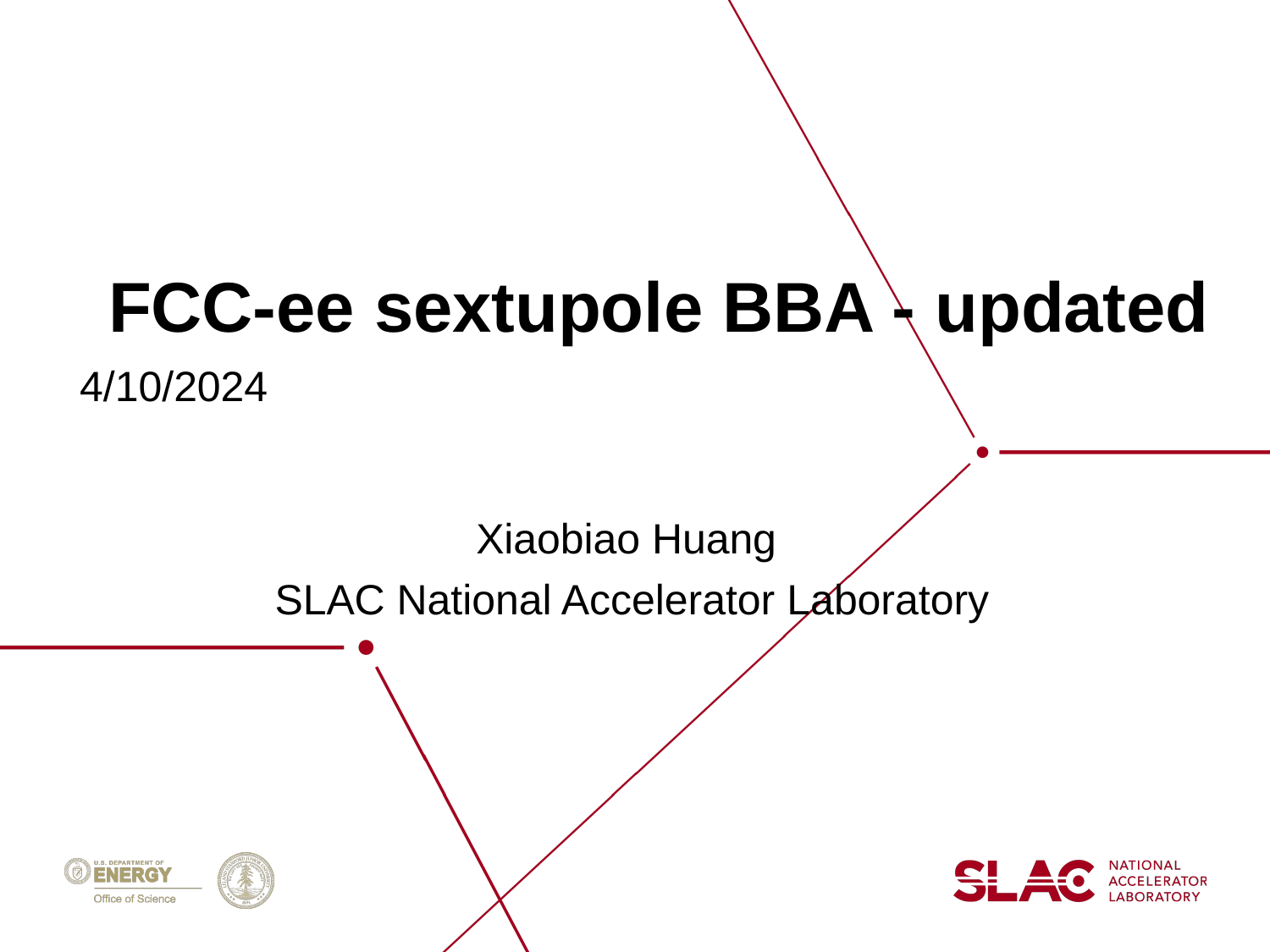

# FCC-ee sextupole BBA - updated
4/10/2024
Xiaobiao Huang
SLAC National Accelerator Laboratory